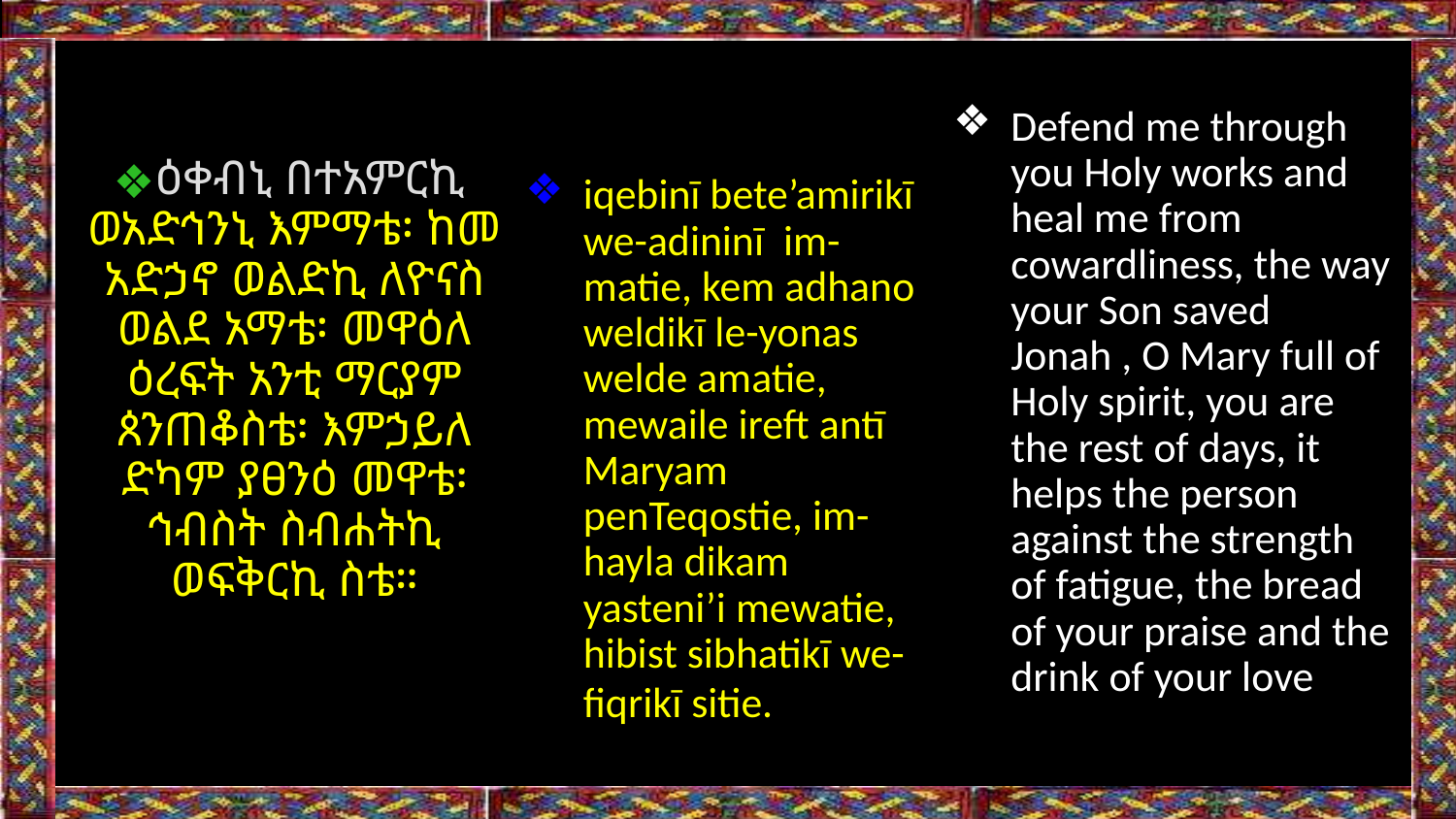

ዕቀብኒ በተአምርኪ ወአድኅንኒ እምማቴ፡ ከመ አድኃኖ ወልድኪ ለዮናስ ወልደ አማቴ፡ መዋዕለ ዕረፍት አንቲ ማርያም ጰንጠቆስቴ፡ እምኃይለ ድካም ያፀንዕ መዋቴ፡ ኅብስት ስብሐትኪ ወፍቅርኪ ስቴ።

Defend me through you Holy works and heal me from cowardliness, the way your Son saved Jonah , O Mary full of Holy spirit, you are the rest of days, it helps the person against the strength of fatigue, the bread of your praise and the drink of your love

iqebinī bete’amirikī we-adininī  im-matie, kem adhano weldikī le-yonas welde amatie, mewaile ireft antī Maryam penTeqostie, im-hayla dikam yasteni’i mewatie, hibist sibhatikī we-fiqrikī sitie.